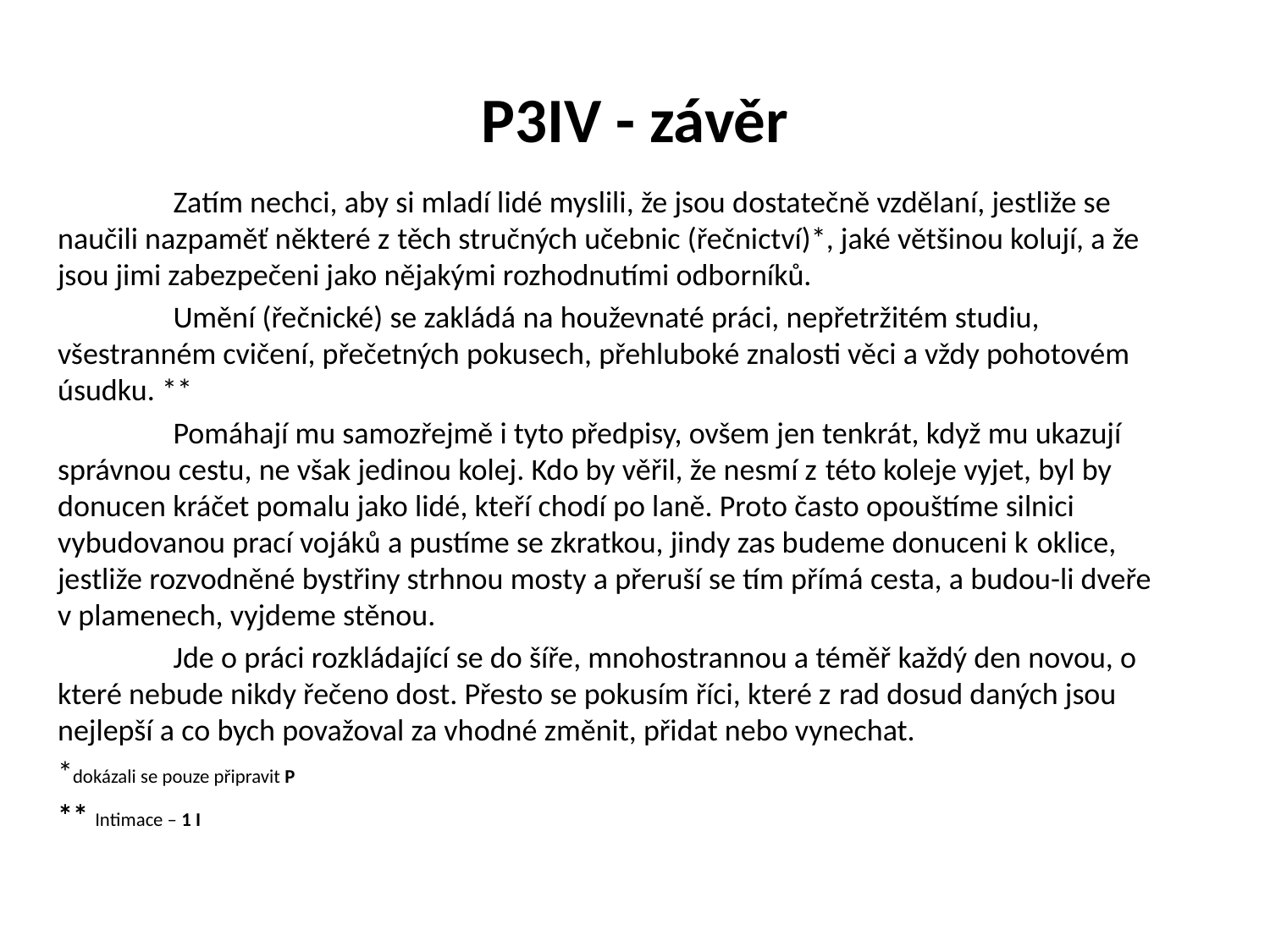

# P3IV - závěr
	Zatím nechci, aby si mladí lidé myslili, že jsou dostatečně vzdělaní, jestliže se naučili nazpaměť některé z těch stručných učebnic (řečnictví)*, jaké většinou kolují, a že jsou jimi zabezpečeni jako nějakými rozhodnutími odborníků.
	Umění (řečnické) se zakládá na houževnaté práci, nepřetržitém studiu, všestranném cvičení, přečetných pokusech, přehluboké znalosti věci a vždy pohotovém úsudku. **
	Pomáhají mu samozřejmě i tyto předpisy, ovšem jen tenkrát, když mu ukazují správnou cestu, ne však jedinou kolej. Kdo by věřil, že nesmí z této koleje vyjet, byl by donucen kráčet pomalu jako lidé, kteří chodí po laně. Proto často opouštíme silnici vybudovanou prací vojáků a pustíme se zkratkou, jindy zas budeme donuceni k oklice, jestliže rozvodněné bystřiny strhnou mosty a přeruší se tím přímá cesta, a budou-li dveře v plamenech, vyjdeme stěnou.
	Jde o práci rozkládající se do šíře, mnohostrannou a téměř každý den novou, o které nebude nikdy řečeno dost. Přesto se pokusím říci, které z rad dosud daných jsou nejlepší a co bych považoval za vhodné změnit, přidat nebo vynechat.
*dokázali se pouze připravit P
** Intimace – 1 I